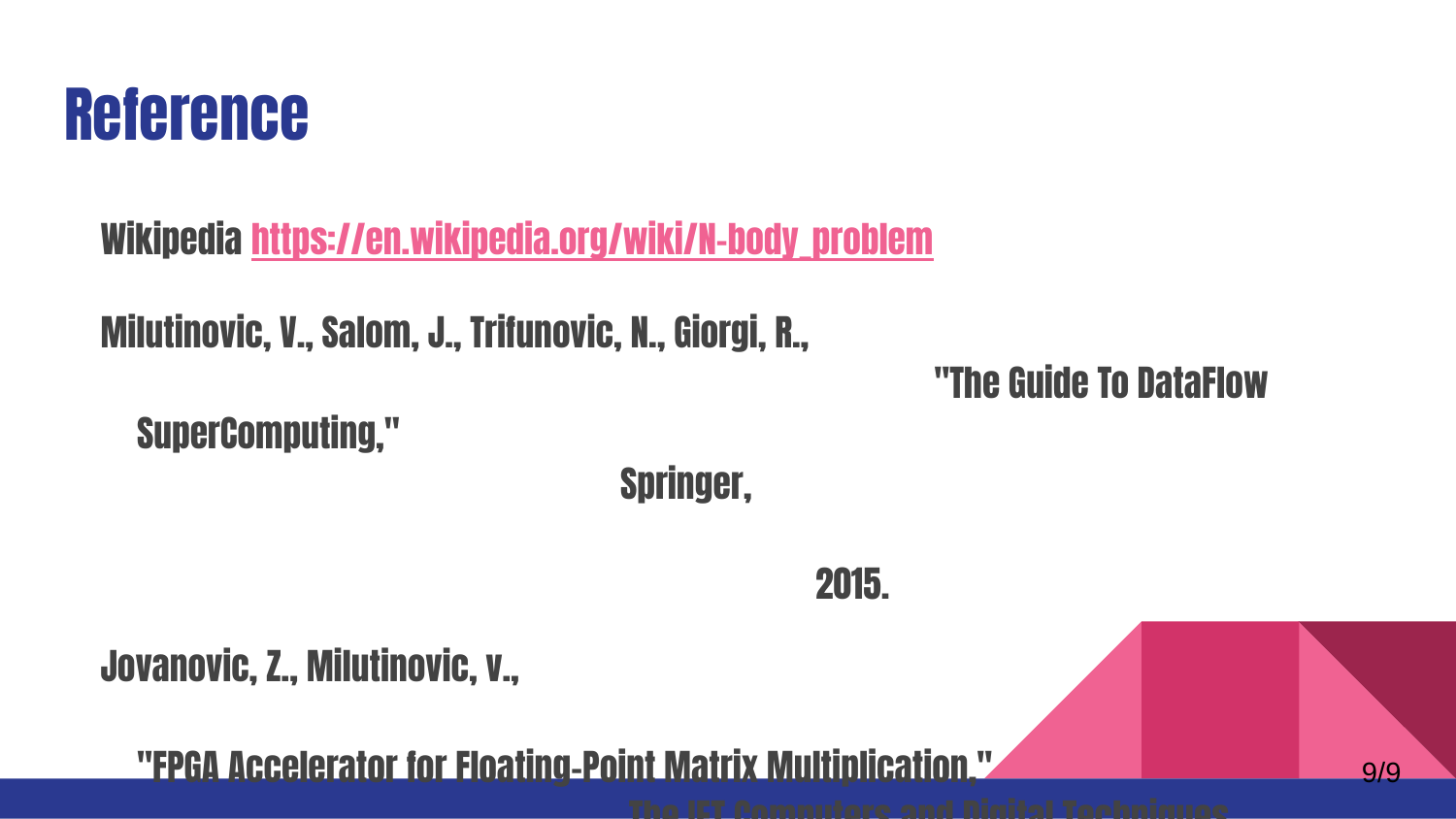

# Reference
Wikipedia https://en.wikipedia.org/wiki/N-body_problem
Milutinovic, V., Salom, J., Trifunovic, N., Giorgi, R.,                                                                                                                                                                   "The Guide To DataFlow SuperComputing,"                                                                                                                                                                              Springer,                                                                                                                                                                                                                                                                                                                2015.
Jovanovic, Z., Milutinovic, v.,                                                                                                                                                                                                                                                         "FPGA Accelerator for Floating-Point Matrix Multiplication,"                                                                                                         The IET Computers and Digital Techniques,                                                                                                                                                                                   Vol 6, Issue 4, 2012, pp. 249-256                                                                                                                                                                                                                  (THE IET PREMIUM AWARD IN COMPUTERS AND DIGITAL TECHNIQUES FOR 2014).
9/9